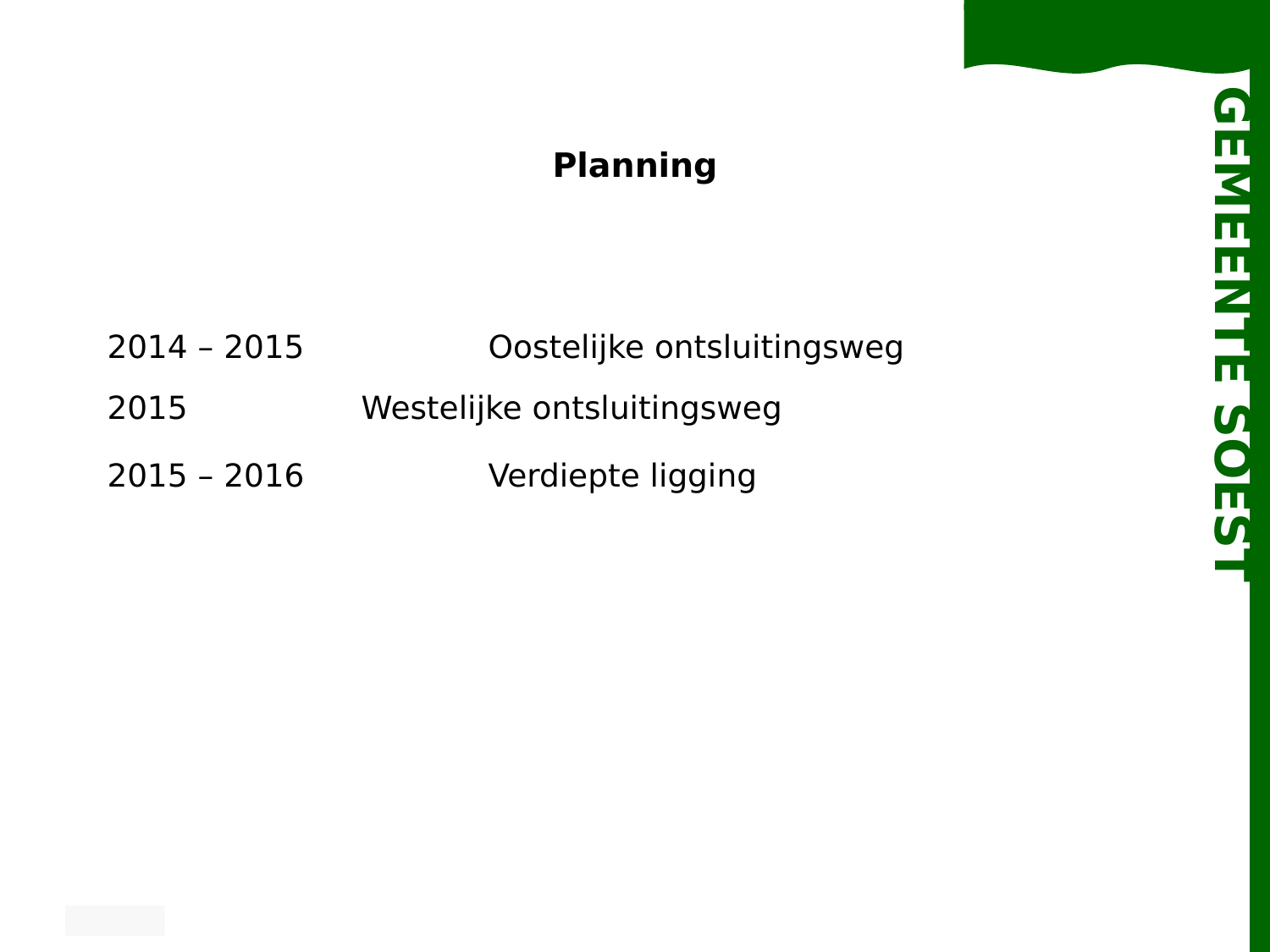

# Planning

2014 – 2015		Oostelijke ontsluitingsweg
2015		Westelijke ontsluitingsweg
	2015 – 2016		Verdiepte ligging